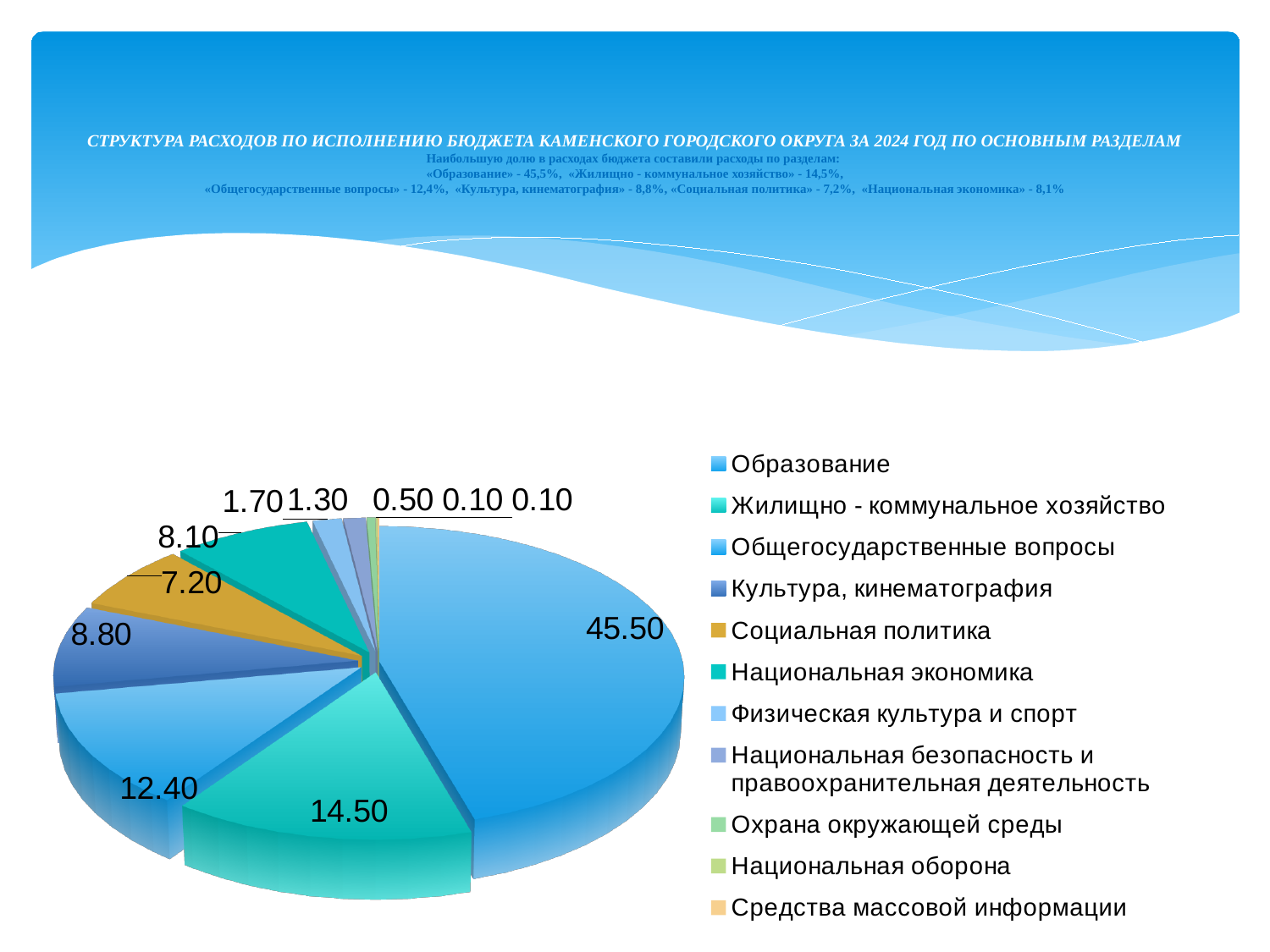

# СТРУКТУРА РАСХОДОВ ПО ИСПОЛНЕНИЮ БЮДЖЕТА КАМЕНСКОГО ГОРОДСКОГО ОКРУГА ЗА 2024 ГОД ПО ОСНОВНЫМ РАЗДЕЛАМ Наибольшую долю в расходах бюджета составили расходы по разделам: «Образование» - 45,5%,  «Жилищно - коммунальное хозяйство» - 14,5%, «Общегосударственные вопросы» - 12,4%,  «Культура, кинематография» - 8,8%, «Социальная политика» - 7,2%,  «Национальная экономика» - 8,1%

[unsupported chart]